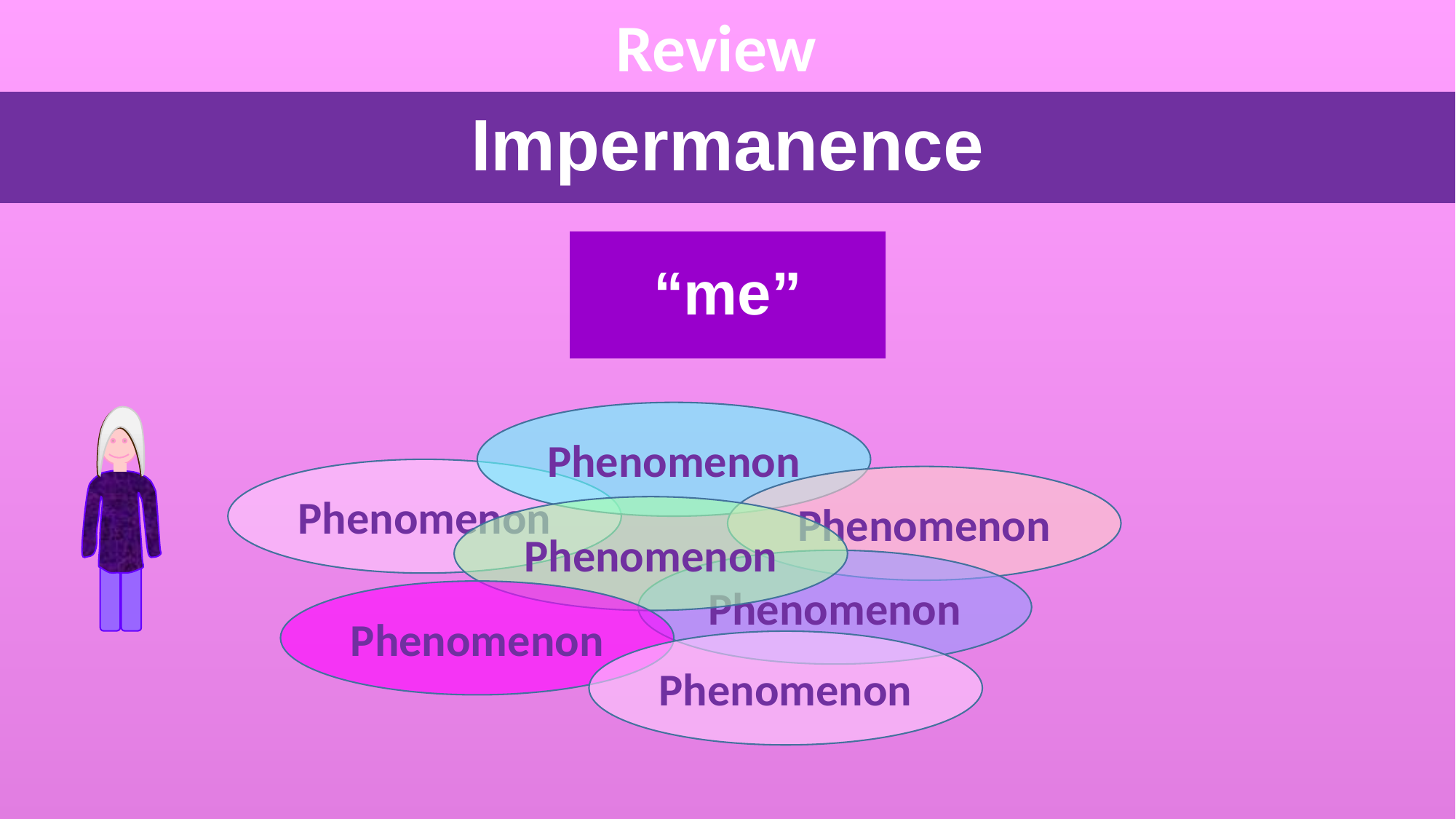

Review
# Impermanence
“me”
Phenomenon

Phenomenon

Phenomenon

Phenomenon
Phenomenon

Phenomenon
Phenomenon